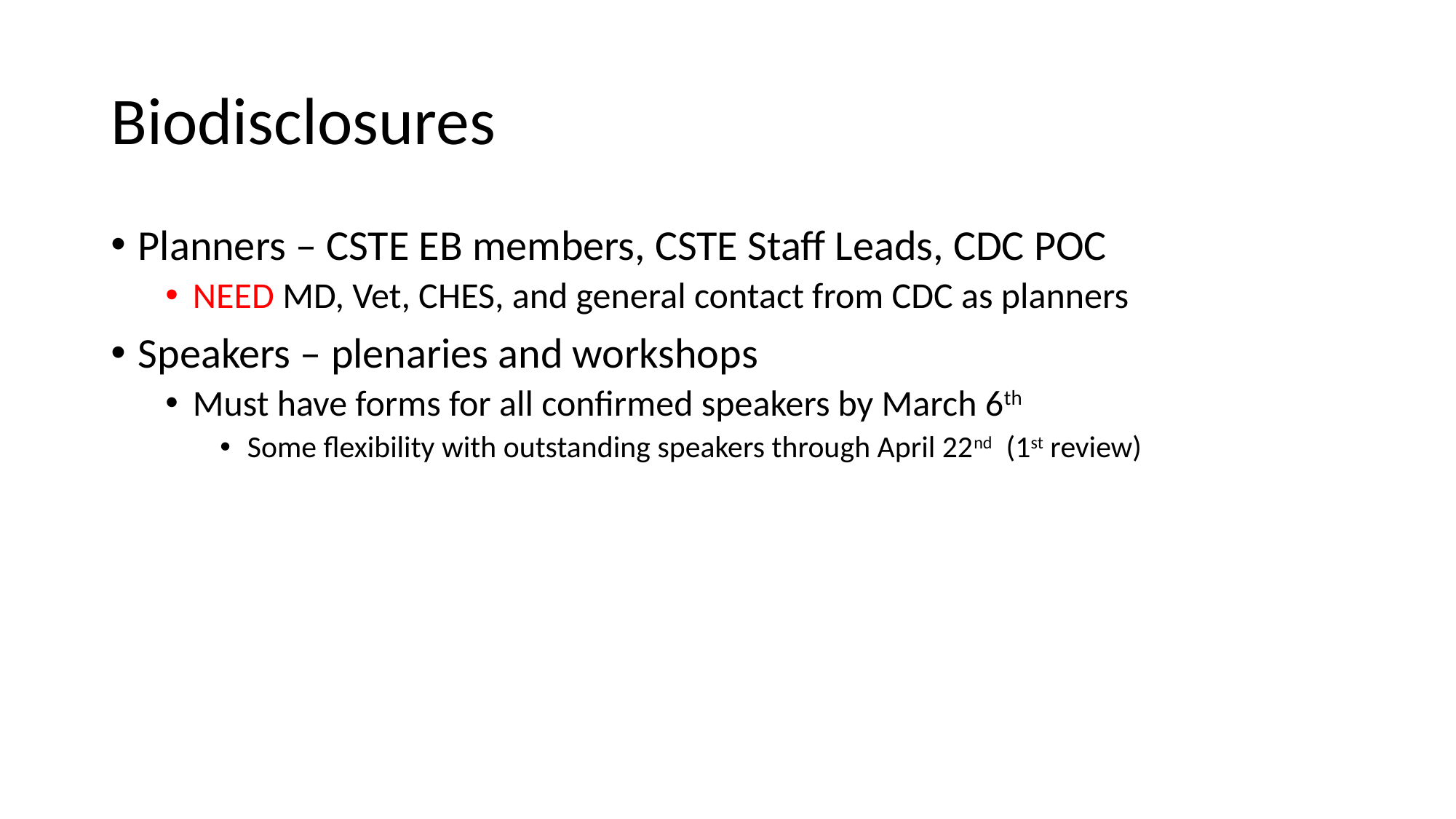

# Biodisclosures
Planners – CSTE EB members, CSTE Staff Leads, CDC POC
NEED MD, Vet, CHES, and general contact from CDC as planners
Speakers – plenaries and workshops
Must have forms for all confirmed speakers by March 6th
Some flexibility with outstanding speakers through April 22nd  (1st review)